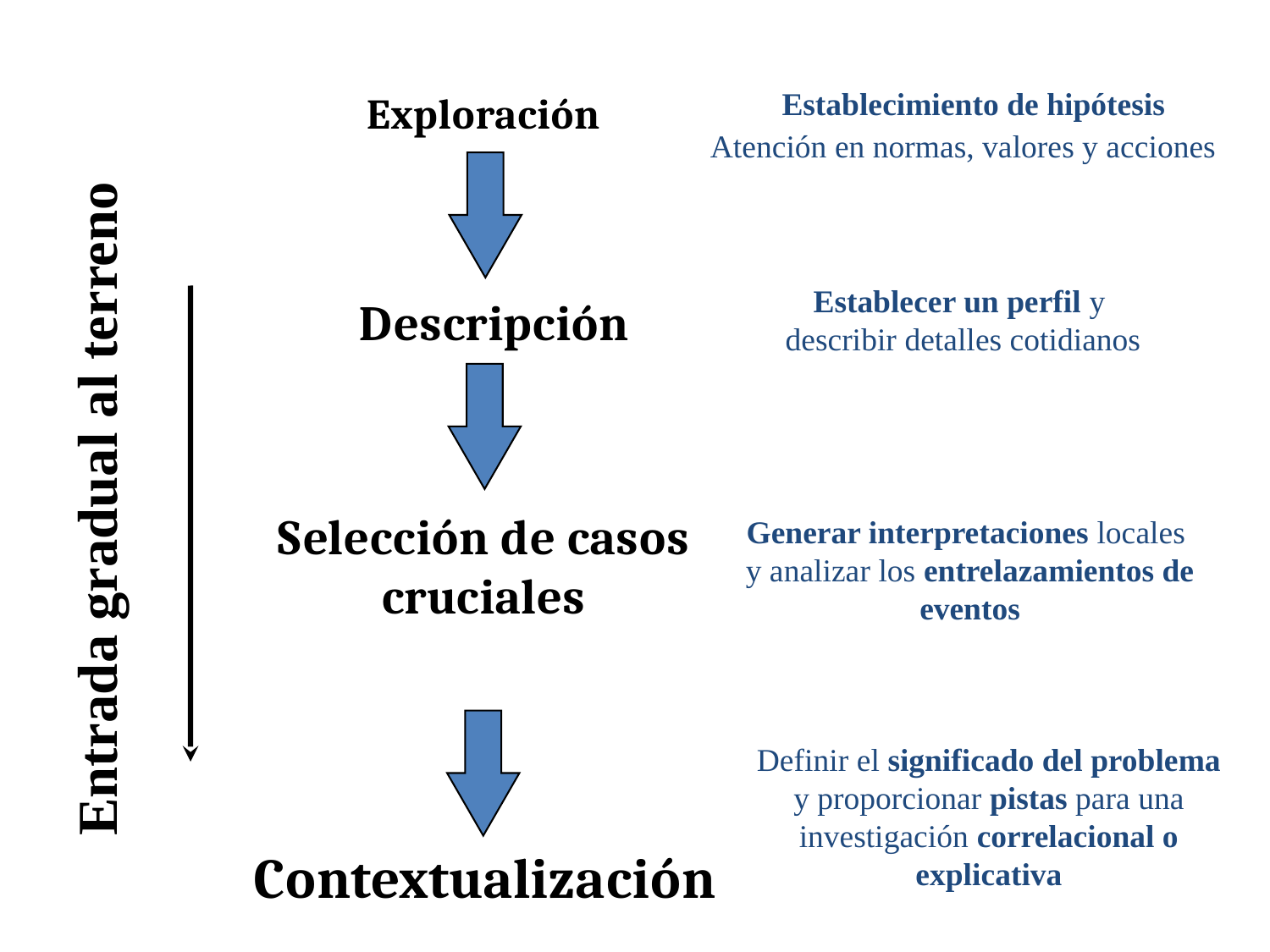

Establecimiento de hipótesis
Atención en normas, valores y acciones
Exploración

Establecer un perfil y
describir detalles cotidianos
Descripción

Entrada gradual al terreno
Selección de casos cruciales
Generar interpretaciones locales
y analizar los entrelazamientos de eventos

Definir el significado del problema y proporcionar pistas para una investigación correlacional o explicativa

Contextualización